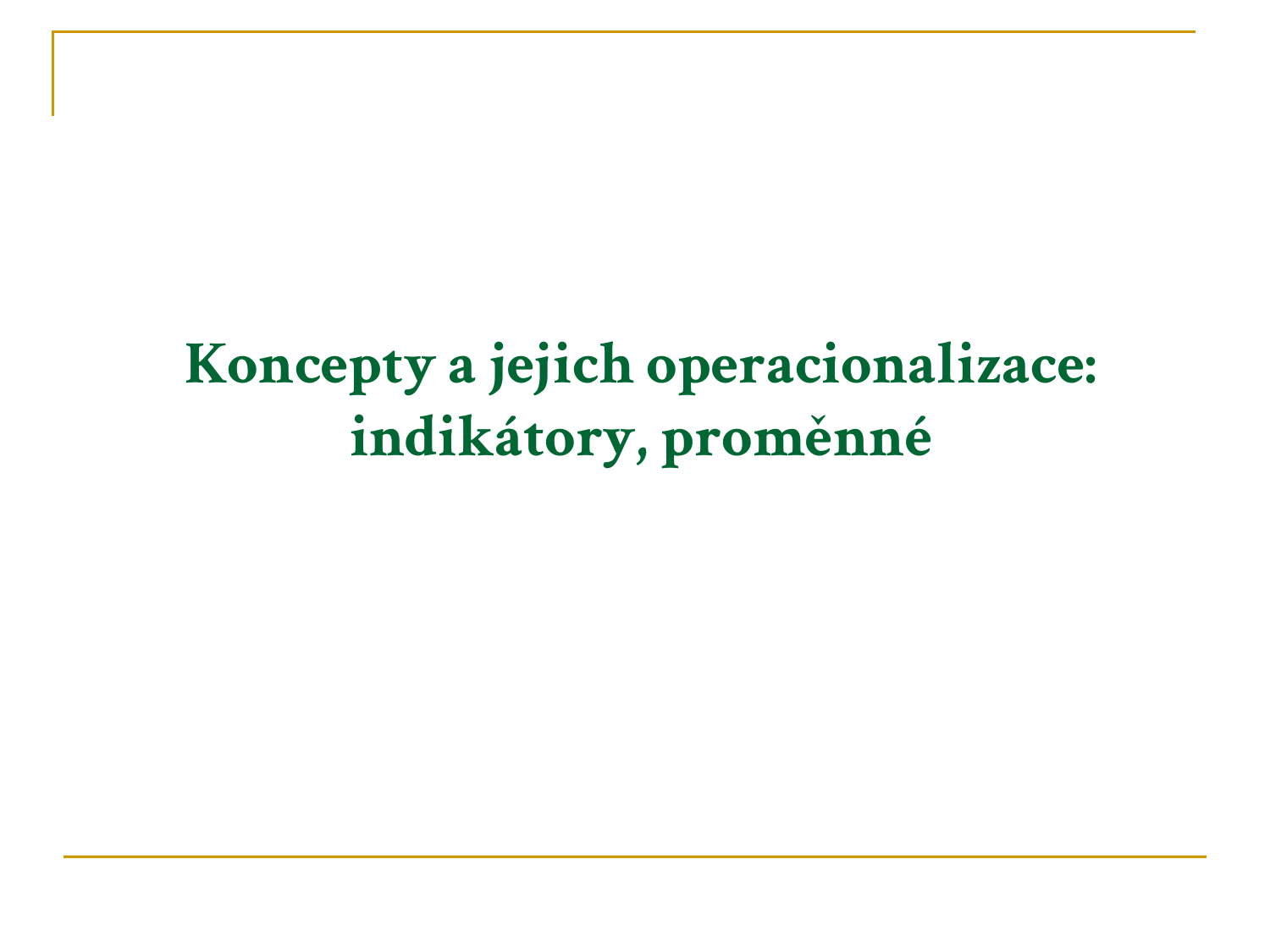

# Koncepty a jejich operacionalizace: indikátory, proměnné